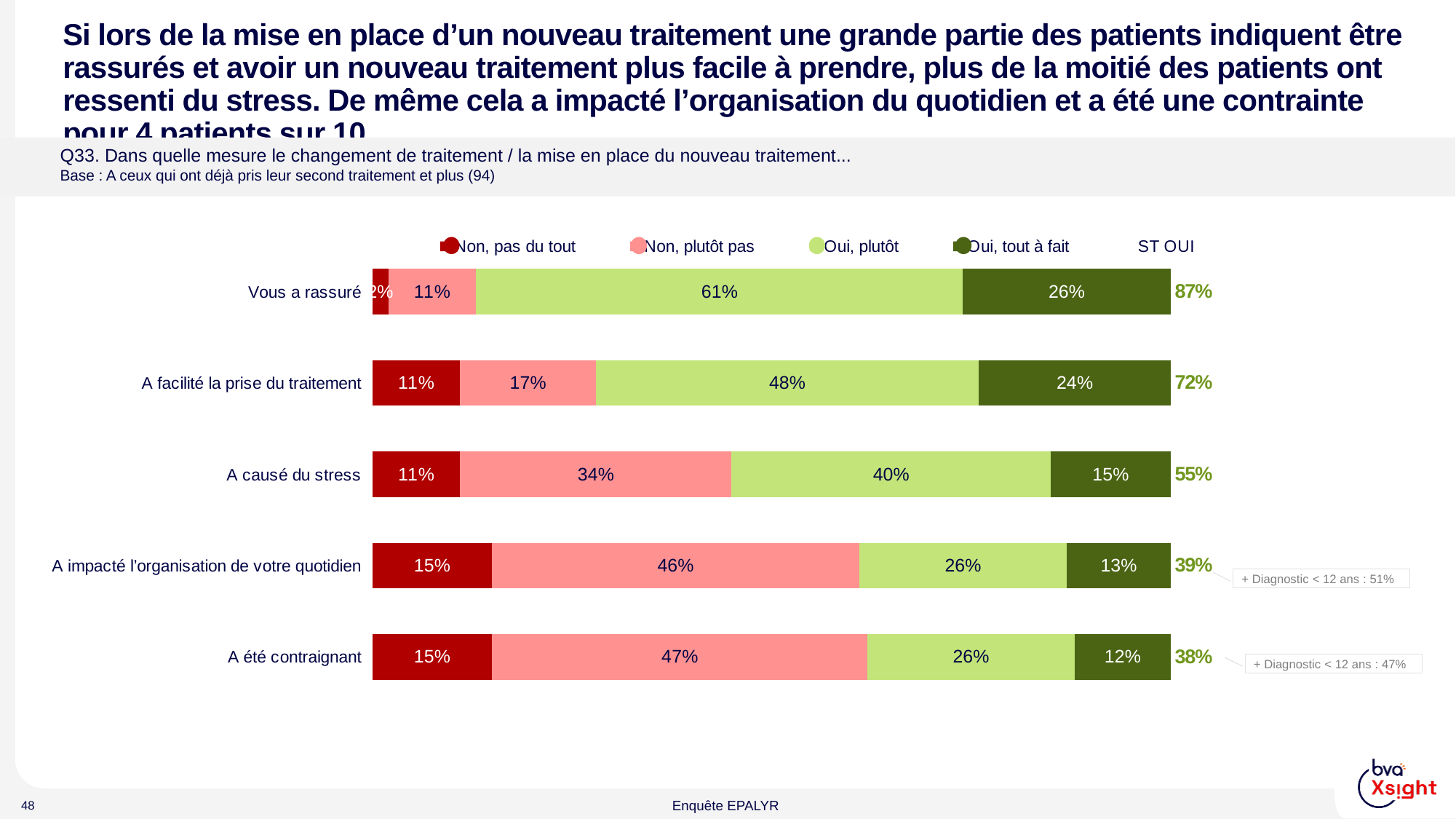

# Si lors de la mise en place d’un nouveau traitement une grande partie des patients indiquent être rassurés et avoir un nouveau traitement plus facile à prendre, plus de la moitié des patients ont ressenti du stress. De même cela a impacté l’organisation du quotidien et a été une contrainte pour 4 patients sur 10.
Q33. Dans quelle mesure le changement de traitement / la mise en place du nouveau traitement...
Base : A ceux qui ont déjà pris leur second traitement et plus (94)

### Chart

| Category | Non, pas du tout | Non, plutôt pas | Oui, plutôt | Oui, tout à fait | ST OUI |
|---|---|---|---|---|---|
| Vous a rassuré | 0.02 | 0.11 | 0.61 | 0.26 | 0.87 |
| A facilité la prise du traitement | 0.11 | 0.17 | 0.48 | 0.24 | 0.72 |
| A causé du stress | 0.11 | 0.34 | 0.4 | 0.15 | 0.55 |
| A impacté l’organisation de votre quotidien | 0.15 | 0.46 | 0.26 | 0.13 | 0.39 |
| A été contraignant | 0.15 | 0.47 | 0.26 | 0.12 | 0.38 |

+ Diagnostic < 12 ans : 51%
+ Diagnostic < 12 ans : 47%